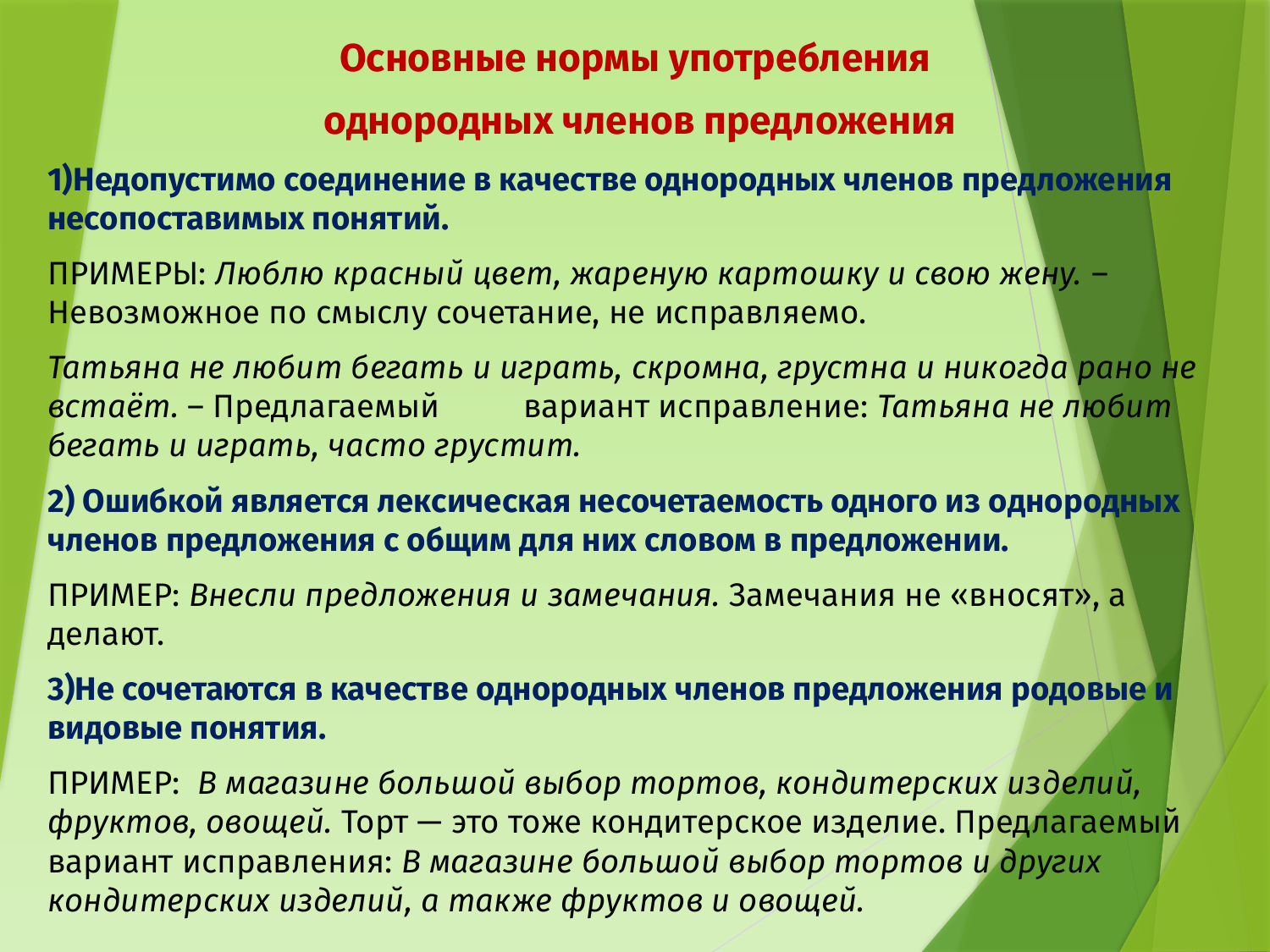

Основные нормы употребления
однородных членов предложения
1)Недопустимо соединение в качестве однородных членов предложения несопоставимых понятий.
ПРИМЕРЫ: Люблю красный цвет, жареную картошку и свою жену. – Невозможное по смыслу сочетание, не исправляемо.
Татьяна не любит бегать и играть, скромна, грустна и никогда рано не встаёт. – Предлагаемый	 вариант исправление: Татьяна не любит бегать и играть, часто грустит.
2) Ошибкой является лексическая несочетаемость одного из однородных членов предложения с общим для них словом в предложении.
ПРИМЕР: Внесли предложения и замечания. Замечания не «вносят», а делают.
3)Не сочетаются в качестве однородных членов предложения родовые и видовые понятия.
ПРИМЕР:  В магазине большой выбор тортов, кондитерских из­делий, фруктов, овощей. Торт — это тоже кондитерское изделие. Предлагаемый вариант исправления: В магазине большой выбор тортов и других кондитерских изделий, а также фруктов и овощей.